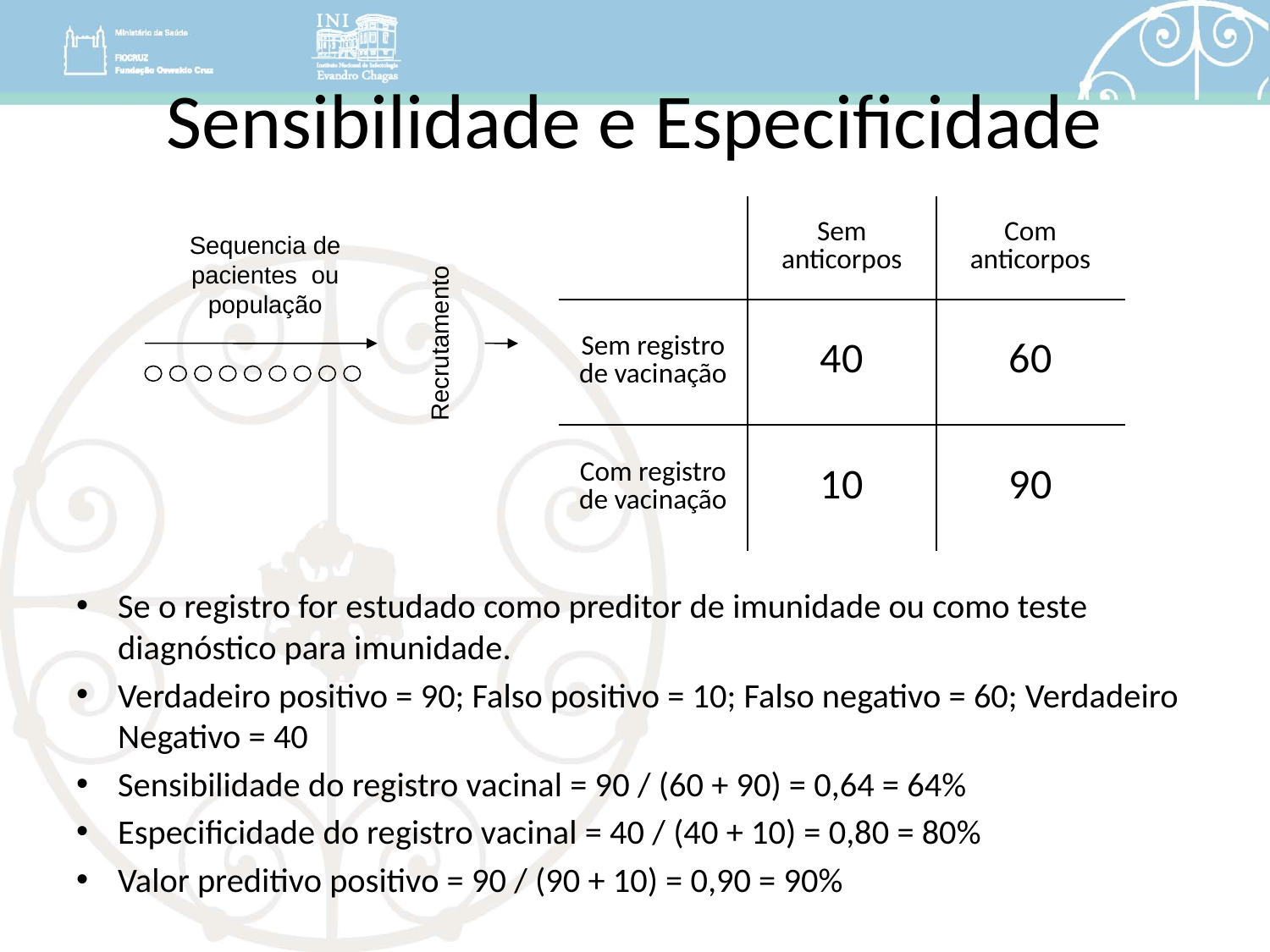

# Sensibilidade e Especificidade
|  | Sem anticorpos | Com anticorpos |
| --- | --- | --- |
| Sem registro de vacinação | 40 | 60 |
| Com registro de vacinação | 10 | 90 |
Sequencia de pacientes  ou população
Recrutamento

Se o registro for estudado como preditor de imunidade ou como teste diagnóstico para imunidade.
Verdadeiro positivo = 90; Falso positivo = 10; Falso negativo = 60; Verdadeiro Negativo = 40
Sensibilidade do registro vacinal = 90 / (60 + 90) = 0,64 = 64%
Especificidade do registro vacinal = 40 / (40 + 10) = 0,80 = 80%
Valor preditivo positivo = 90 / (90 + 10) = 0,90 = 90%